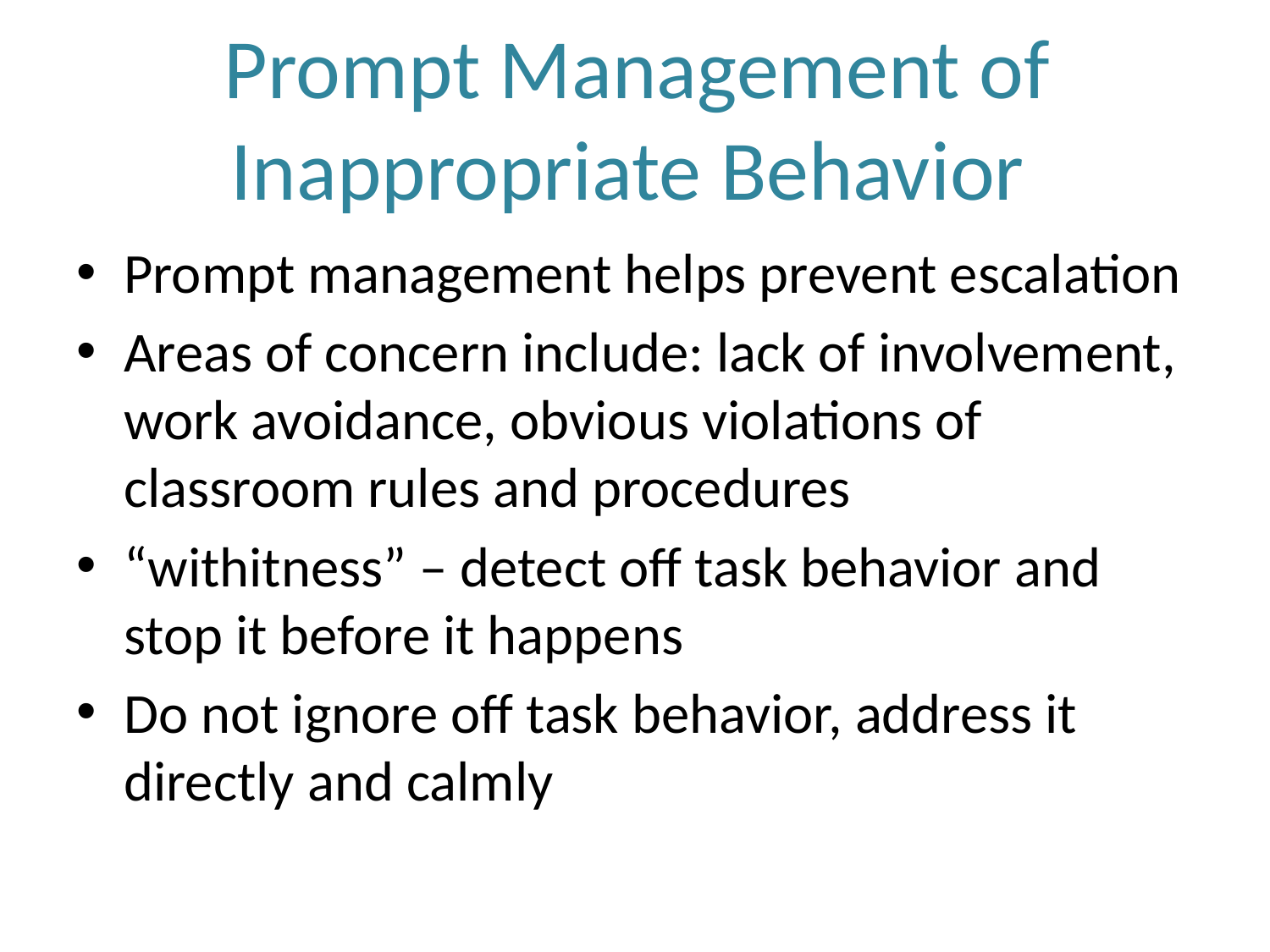

# Prompt Management of Inappropriate Behavior
Prompt management helps prevent escalation
Areas of concern include: lack of involvement, work avoidance, obvious violations of classroom rules and procedures
“withitness” – detect off task behavior and stop it before it happens
Do not ignore off task behavior, address it directly and calmly